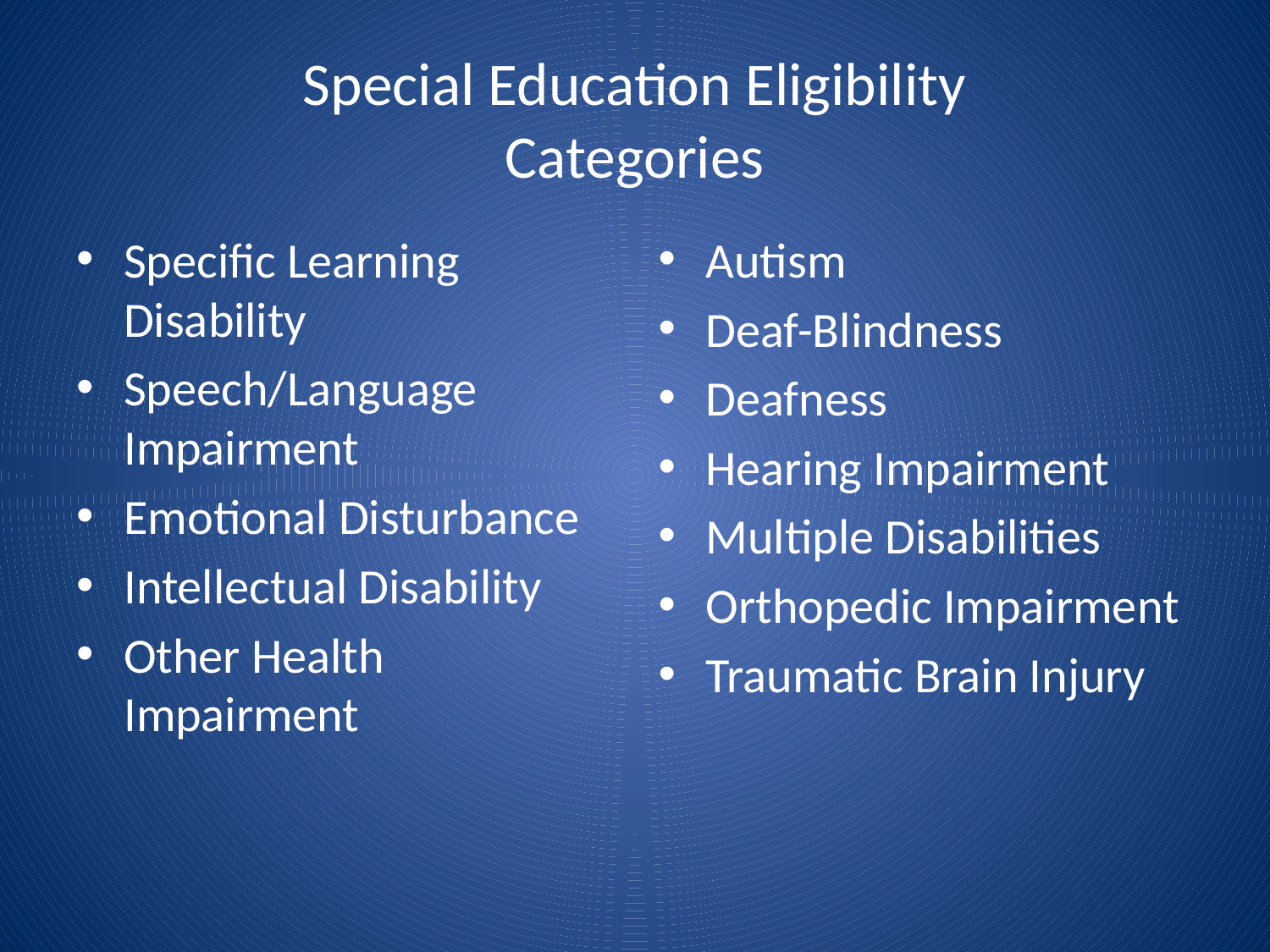

# Special Education Eligibility Categories
Specific Learning Disability
Speech/Language Impairment
Emotional Disturbance
Intellectual Disability
Other Health Impairment

Autism
Deaf-Blindness
Deafness
Hearing Impairment
Multiple Disabilities
Orthopedic Impairment
Traumatic Brain Injury